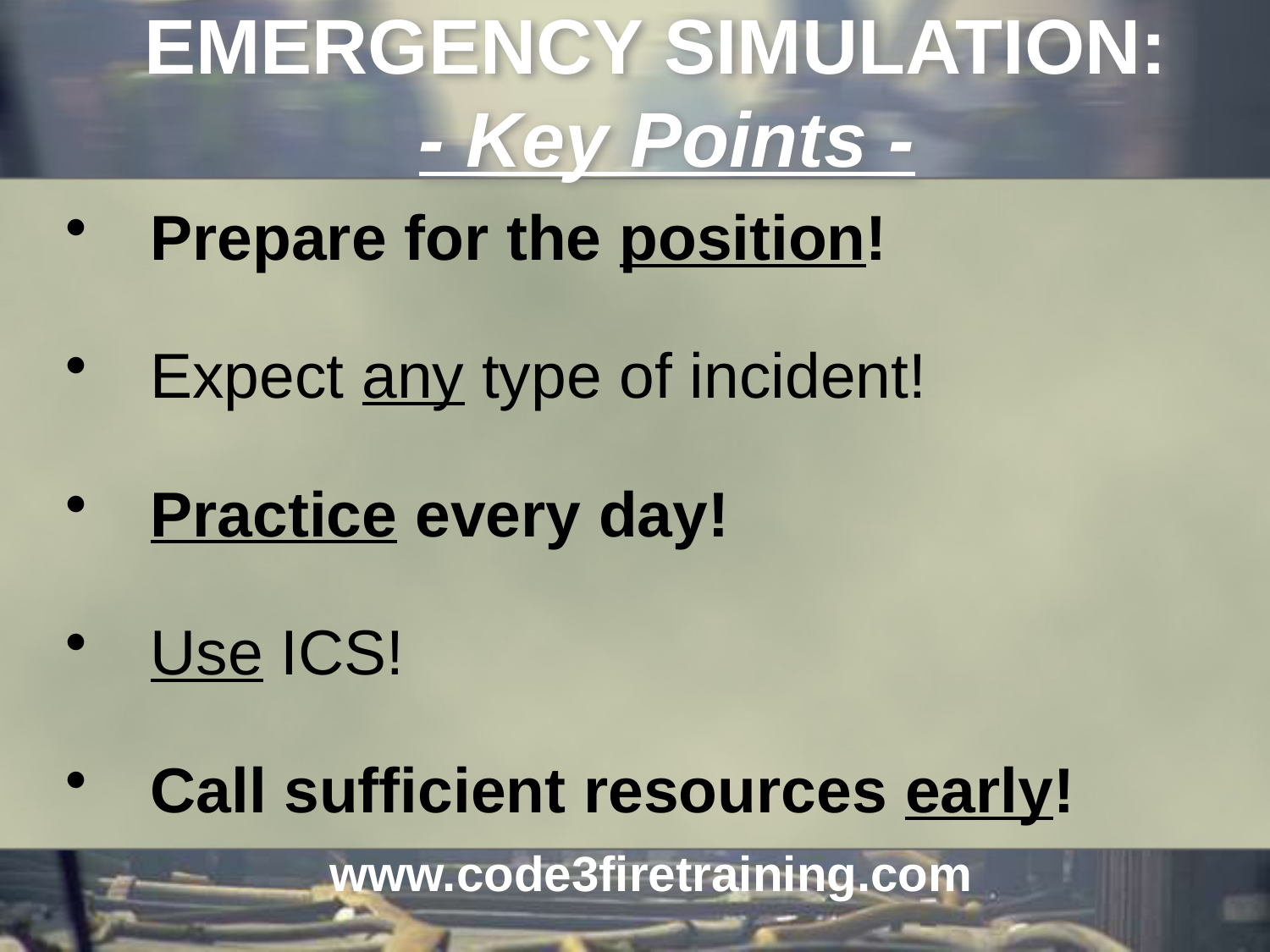

EMERGENCY SIMULATION:
 - Key Points -
Prepare for the position!

Expect any type of incident!

Practice every day!

Use ICS!

Call sufficient resources early!